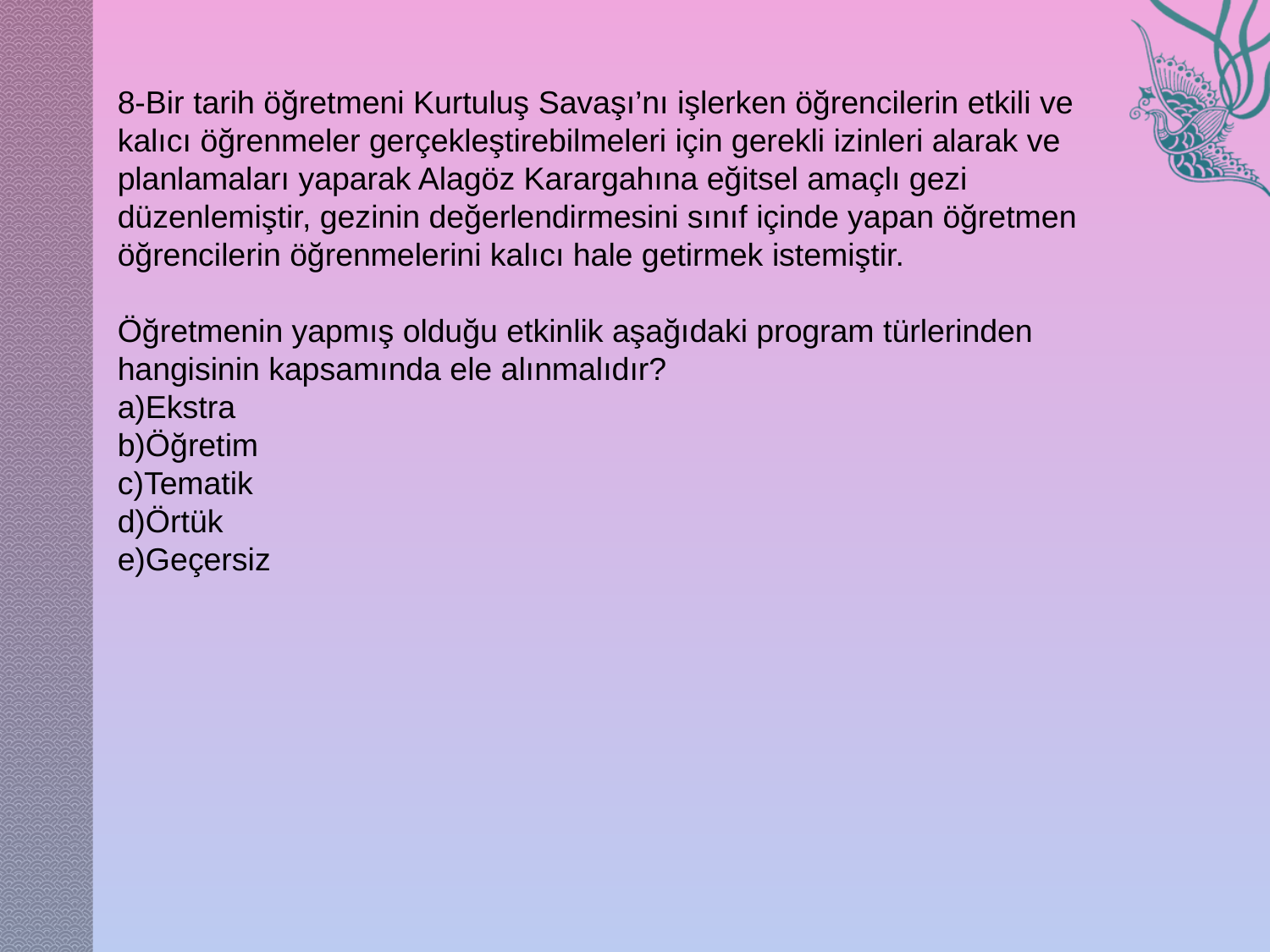

8-Bir tarih öğretmeni Kurtuluş Savaşı’nı işlerken öğrencilerin etkili ve kalıcı öğrenmeler gerçekleştirebilmeleri için gerekli izinleri alarak ve planlamaları yaparak Alagöz Karargahına eğitsel amaçlı gezi düzenlemiştir, gezinin değerlendirmesini sınıf içinde yapan öğretmen öğrencilerin öğrenmelerini kalıcı hale getirmek istemiştir.

Öğretmenin yapmış olduğu etkinlik aşağıdaki program türlerinden hangisinin kapsamında ele alınmalıdır?
a)Ekstra
b)Öğretim
c)Tematik
d)Örtük
e)Geçersiz